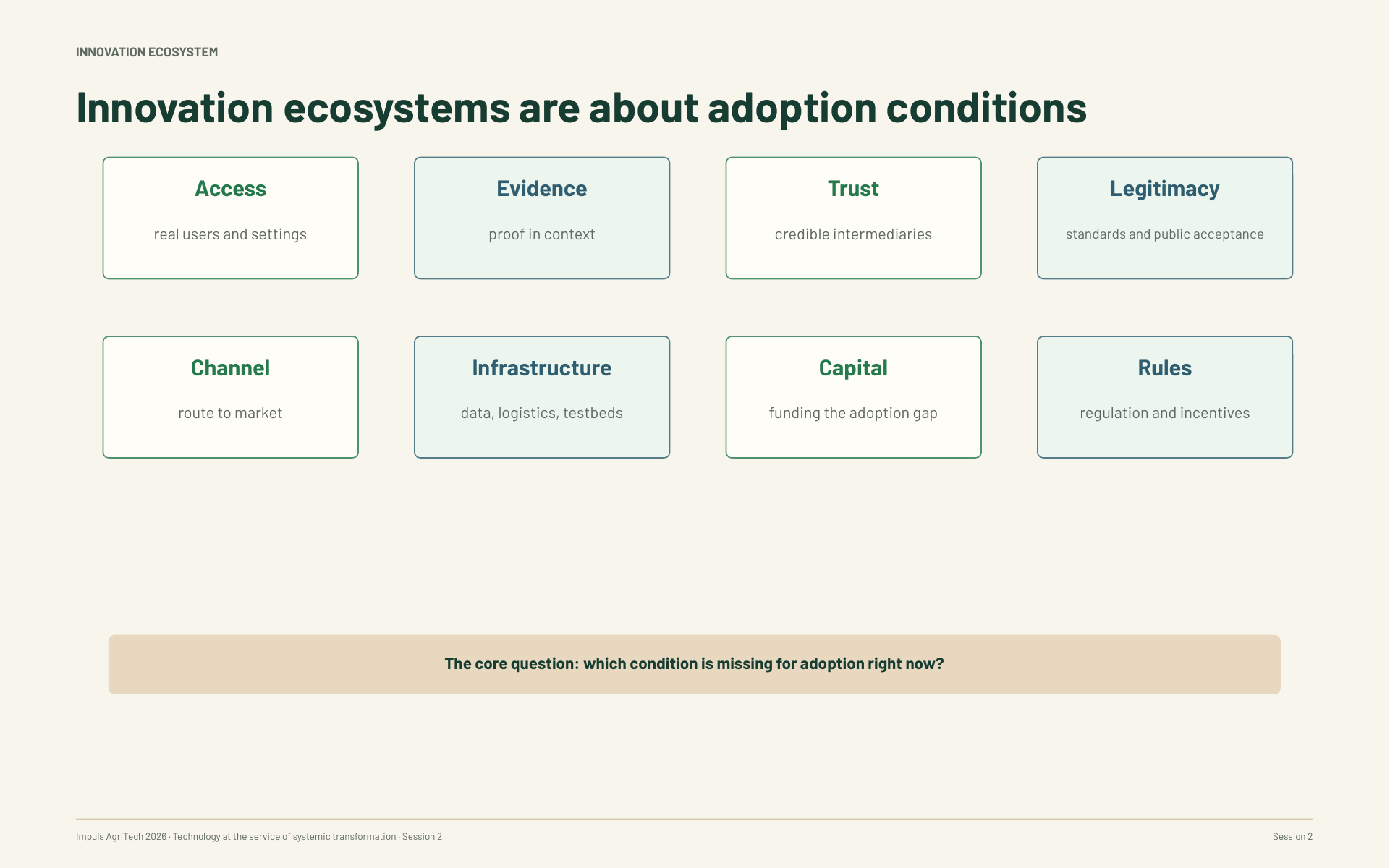

INNOVATION ECOSYSTEM
Innovation ecosystems are about adoption conditions

Access
Evidence
Trust
Legitimacy
real users and settings
proof in context
credible intermediaries
standards and public acceptance

Channel
Infrastructure
Capital
Rules
route to market
data, logistics, testbeds
funding the adoption gap
regulation and incentives

The core question: which condition is missing for adoption right now?

Impuls AgriTech 2026 · Technology at the service of systemic transformation · Session 2
Session 2